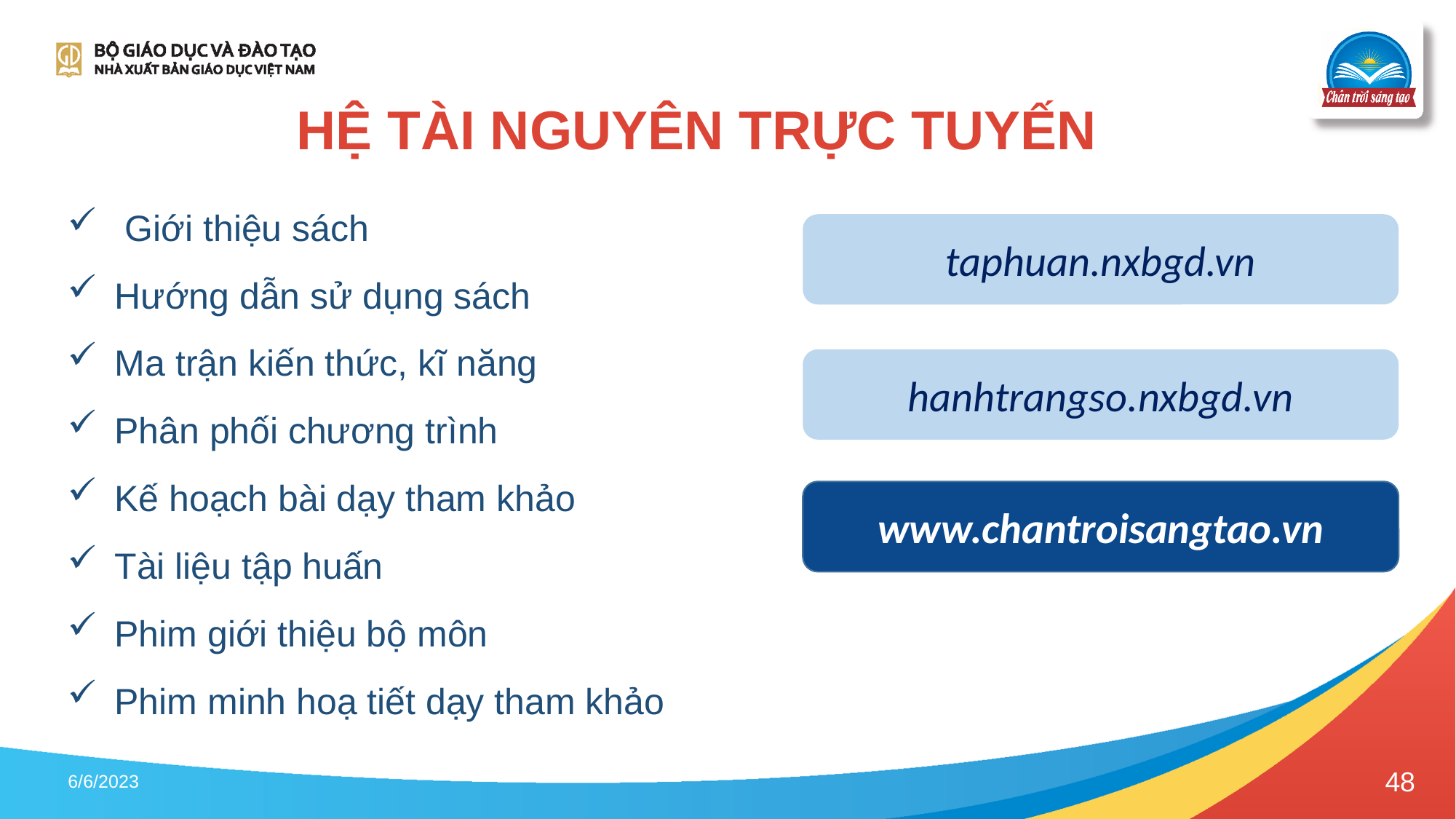

# HỆ TÀI NGUYÊN TRỰC TUYẾN
 Giới thiệu sách
Hướng dẫn sử dụng sách
Ma trận kiến thức, kĩ năng
Phân phối chương trình
Kế hoạch bài dạy tham khảo
Tài liệu tập huấn
Phim giới thiệu bộ môn
Phim minh hoạ tiết dạy tham khảo
taphuan.nxbgd.vn
hanhtrangso.nxbgd.vn
www.chantroisangtao.vn
6/6/2023
48